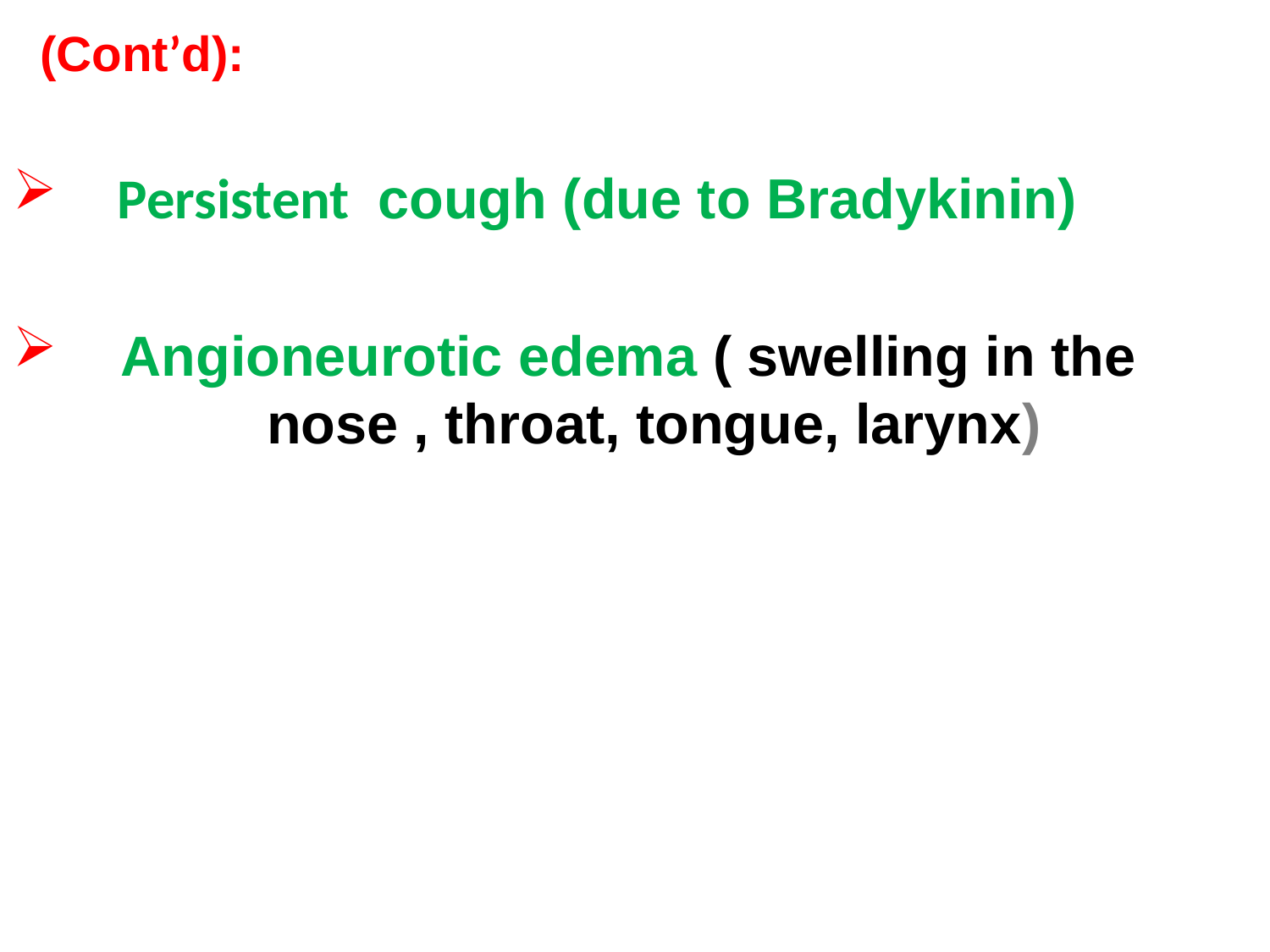

(Cont’d):

    Persistent  cough (due to Bradykinin)

    Angioneurotic edema ( swelling in the   		nose , throat, tongue, larynx)

#